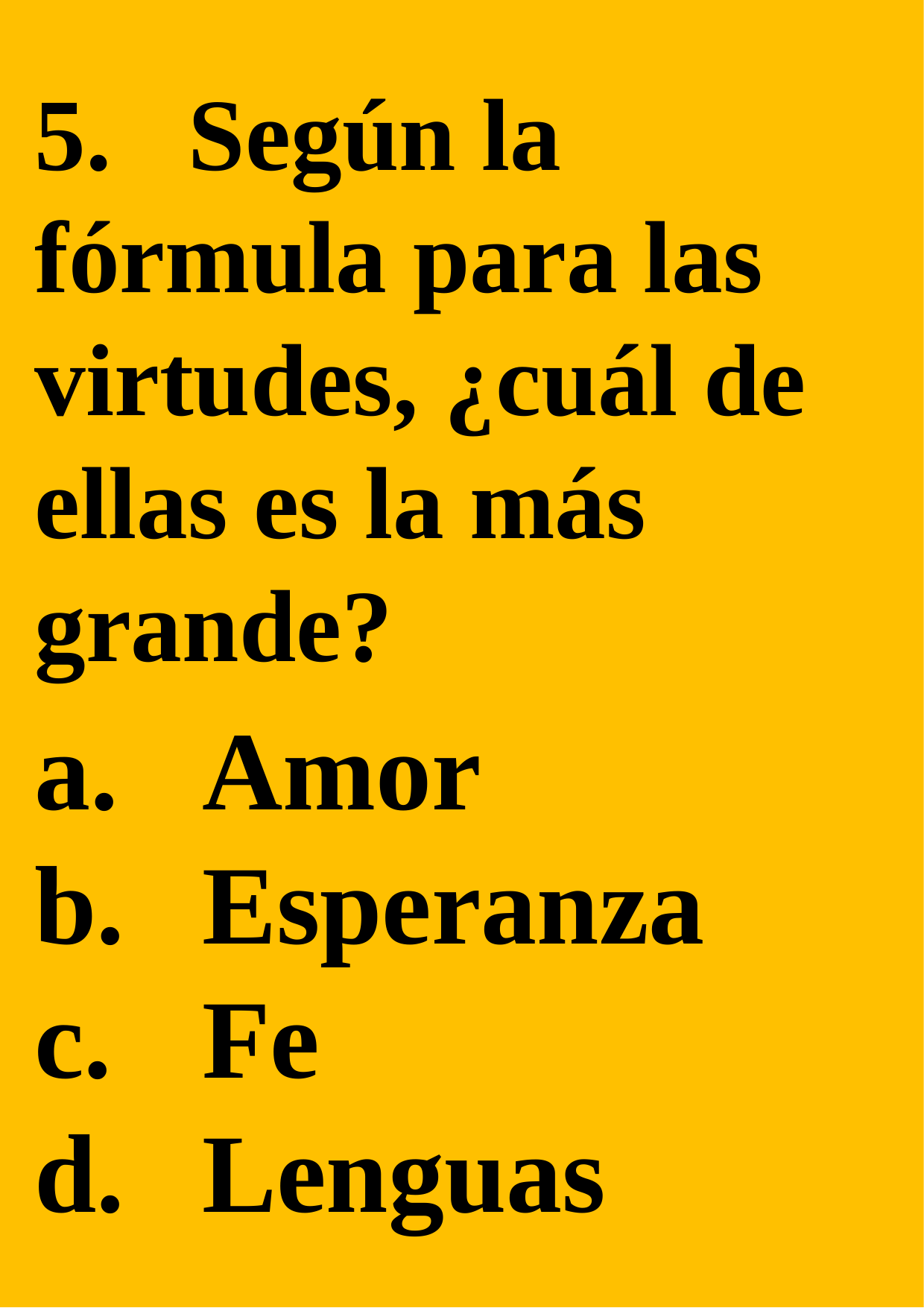

5.   Según la fórmula para las virtudes, ¿cuál de ellas es la más grande?
 Amor
 Esperanza
 Fe
 Lenguas